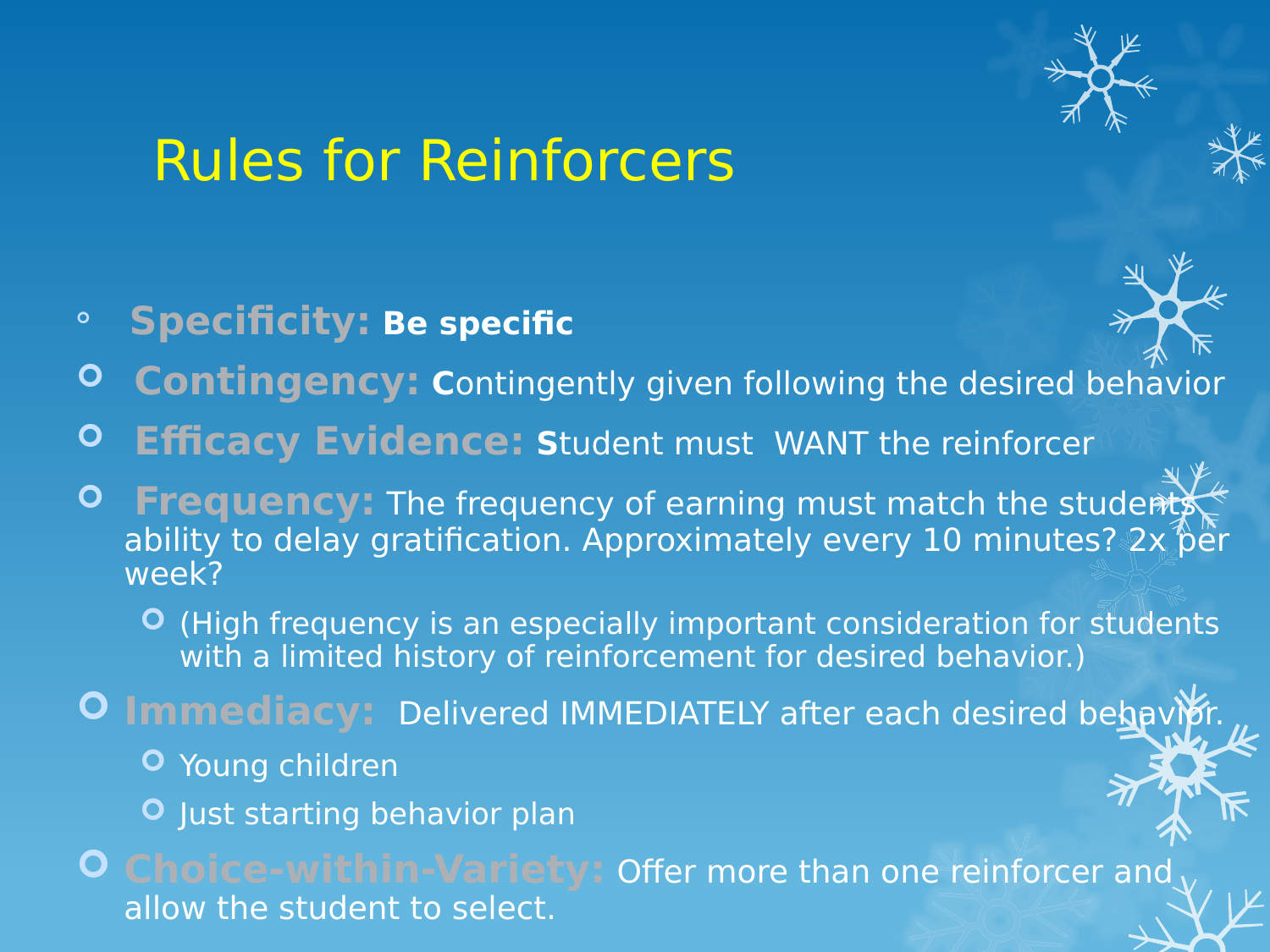

# Rules for Reinforcers
 Specificity: Be specific
 Contingency: Contingently given following the desired behavior
 Efficacy Evidence: Student must  WANT the reinforcer
 Frequency: The frequency of earning must match the students ability to delay gratification. Approximately every 10 minutes? 2x per week?
(High frequency is an especially important consideration for students with a limited history of reinforcement for desired behavior.)
Immediacy:  Delivered IMMEDIATELY after each desired behavior.
Young children
Just starting behavior plan
Choice-within-Variety: Offer more than one reinforcer and allow the student to select.